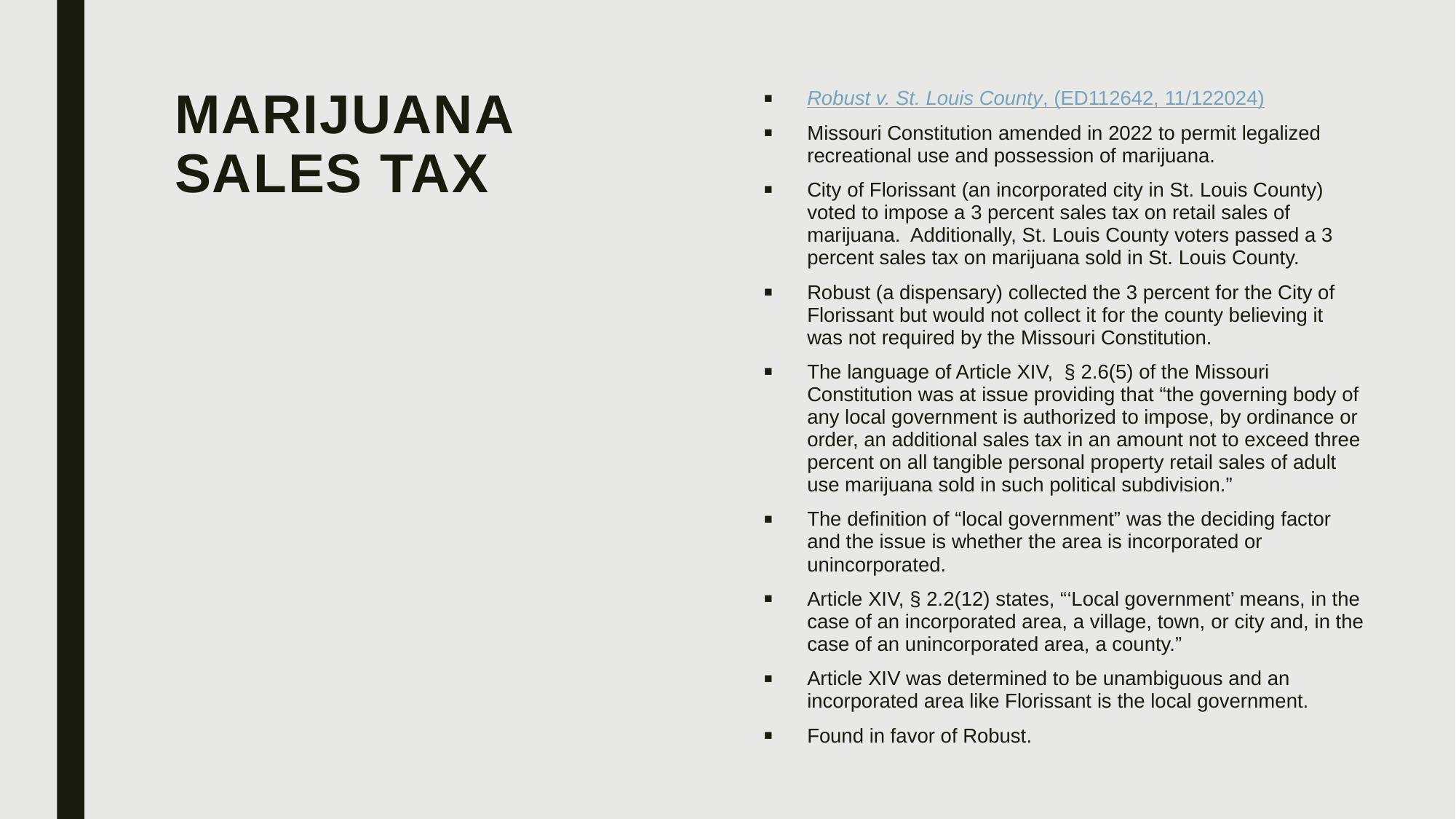

# Marijuana Sales Tax
Robust v. St. Louis County, (ED112642, 11/122024)
Missouri Constitution amended in 2022 to permit legalized recreational use and possession of marijuana.
City of Florissant (an incorporated city in St. Louis County) voted to impose a 3 percent sales tax on retail sales of marijuana.  Additionally, St. Louis County voters passed a 3 percent sales tax on marijuana sold in St. Louis County.
Robust (a dispensary) collected the 3 percent for the City of Florissant but would not collect it for the county believing it was not required by the Missouri Constitution.
The language of Article XIV,  § 2.6(5) of the Missouri Constitution was at issue providing that “the governing body of any local government is authorized to impose, by ordinance or order, an additional sales tax in an amount not to exceed three percent on all tangible personal property retail sales of adult use marijuana sold in such political subdivision.”
The definition of “local government” was the deciding factor and the issue is whether the area is incorporated or unincorporated.
Article XIV, § 2.2(12) states, “‘Local government’ means, in the case of an incorporated area, a village, town, or city and, in the case of an unincorporated area, a county.”
Article XIV was determined to be unambiguous and an incorporated area like Florissant is the local government.
Found in favor of Robust.